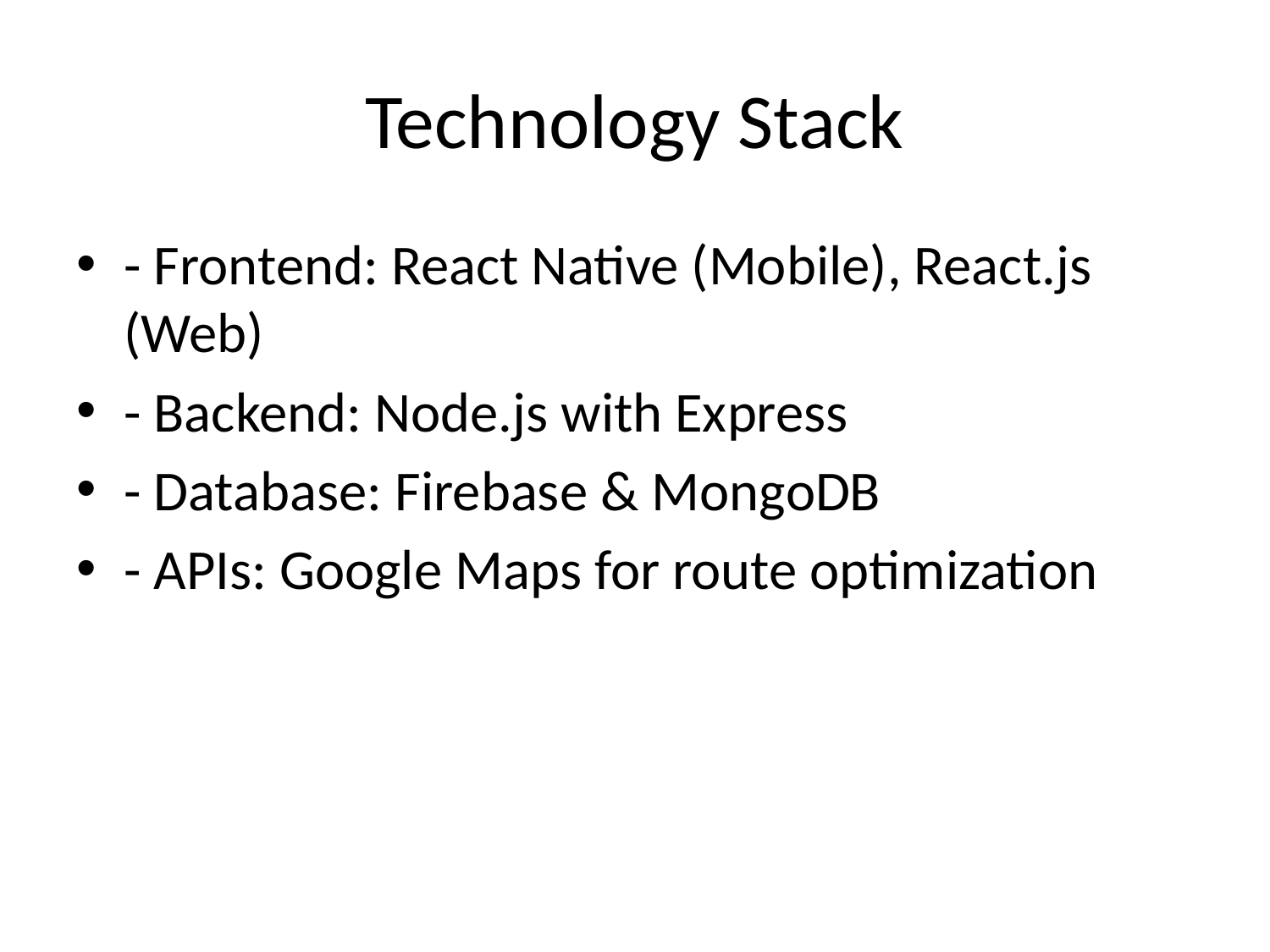

# Technology Stack
- Frontend: React Native (Mobile), React.js (Web)
- Backend: Node.js with Express
- Database: Firebase & MongoDB
- APIs: Google Maps for route optimization